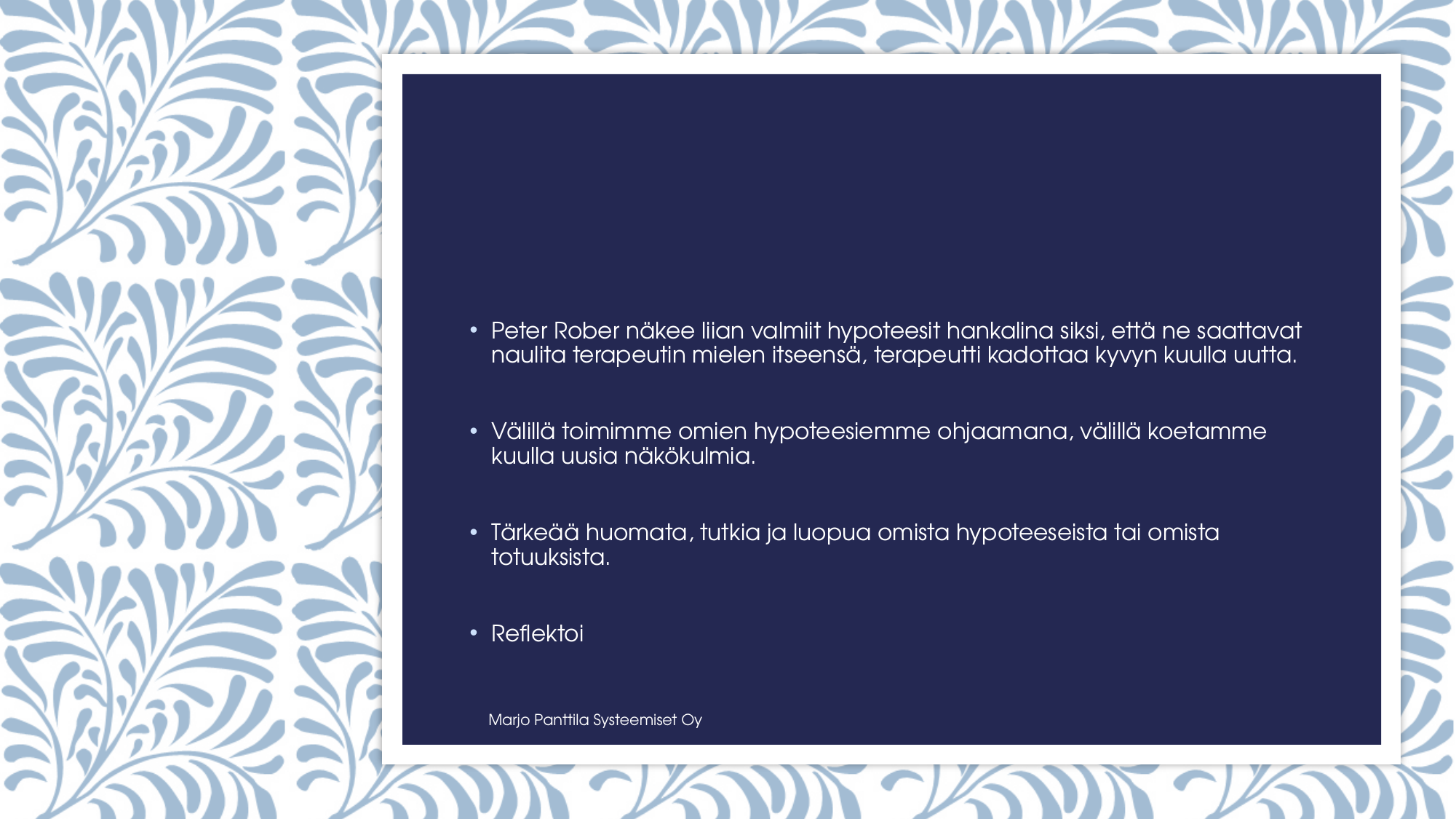

#
Peter Rober näkee liian valmiit hypoteesit hankalina siksi, että ne saattavat naulita terapeutin mielen itseensä, terapeutti kadottaa kyvyn kuulla uutta.

Välillä toimimme omien hypoteesiemme ohjaamana, välillä koetamme kuulla uusia näkökulmia.

Tärkeää huomata, tutkia ja luopua omista hypoteeseista tai omista totuuksista.

Reflektoi
Marjo Panttila Systeemiset Oy